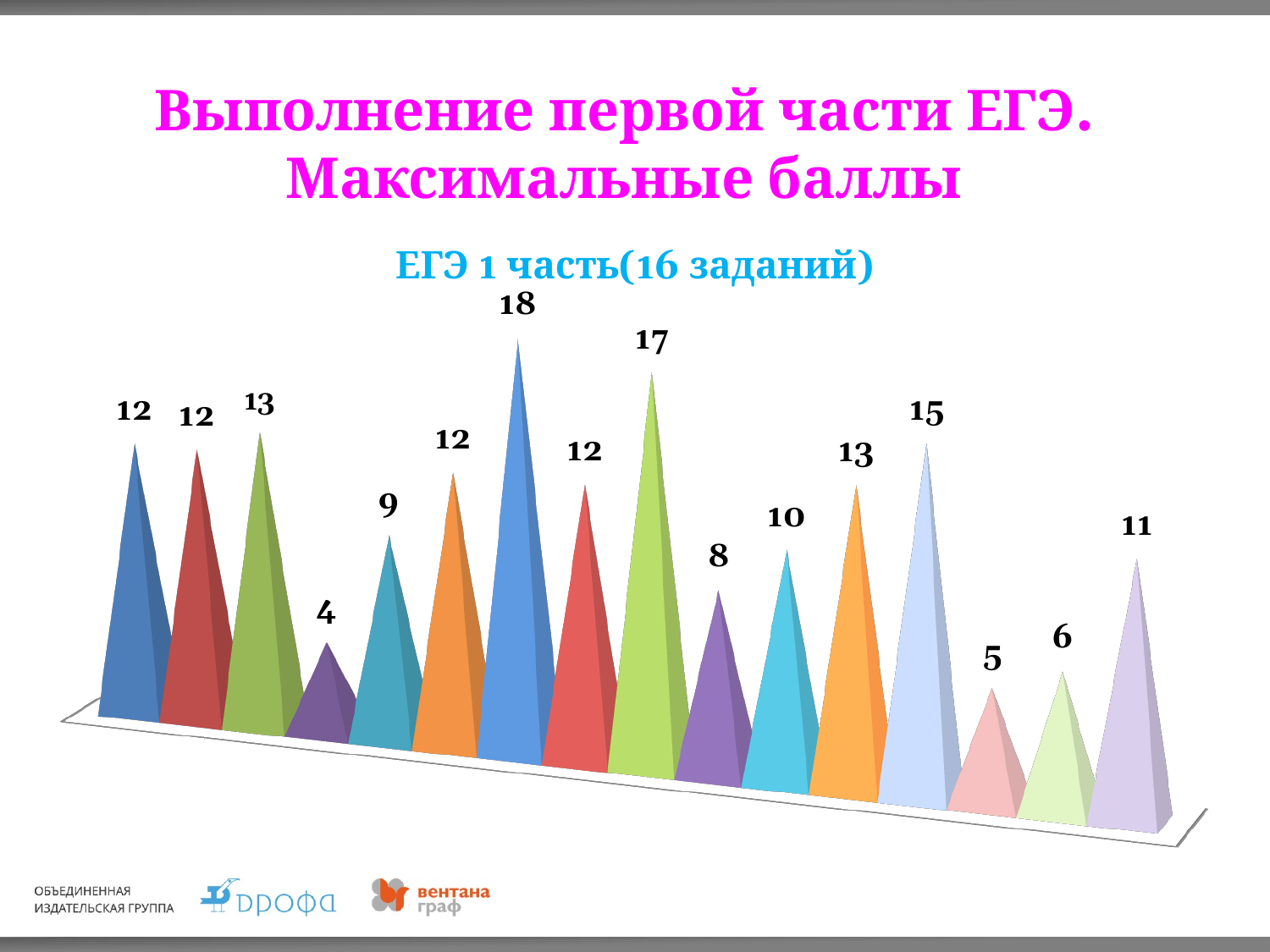

# Выполнение первой части ЕГЭ. Максимальные баллы

[unsupported chart]